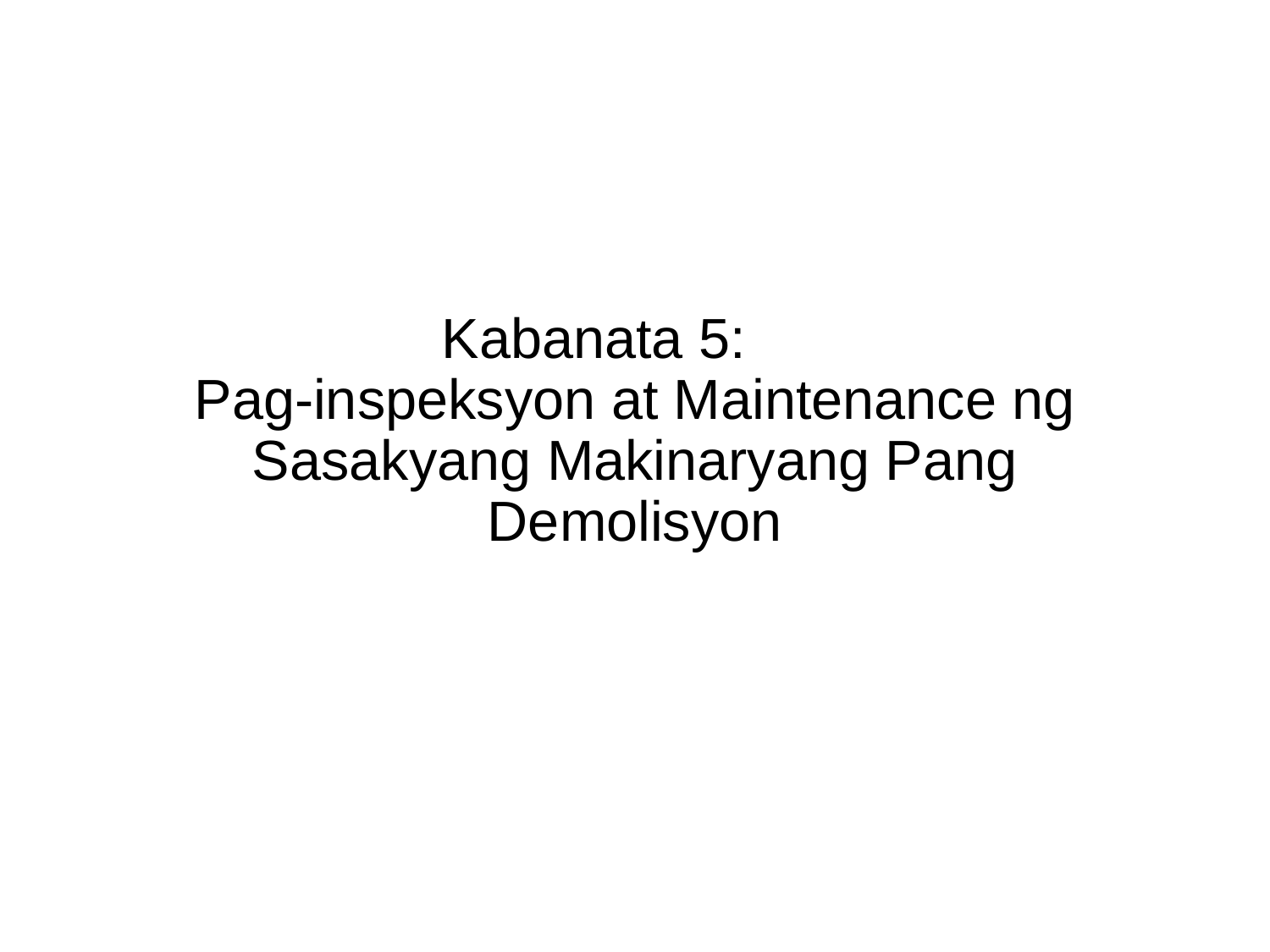

Kabanata 5:　
Pag-inspeksyon at Maintenance ng Sasakyang Makinaryang Pang Demolisyon